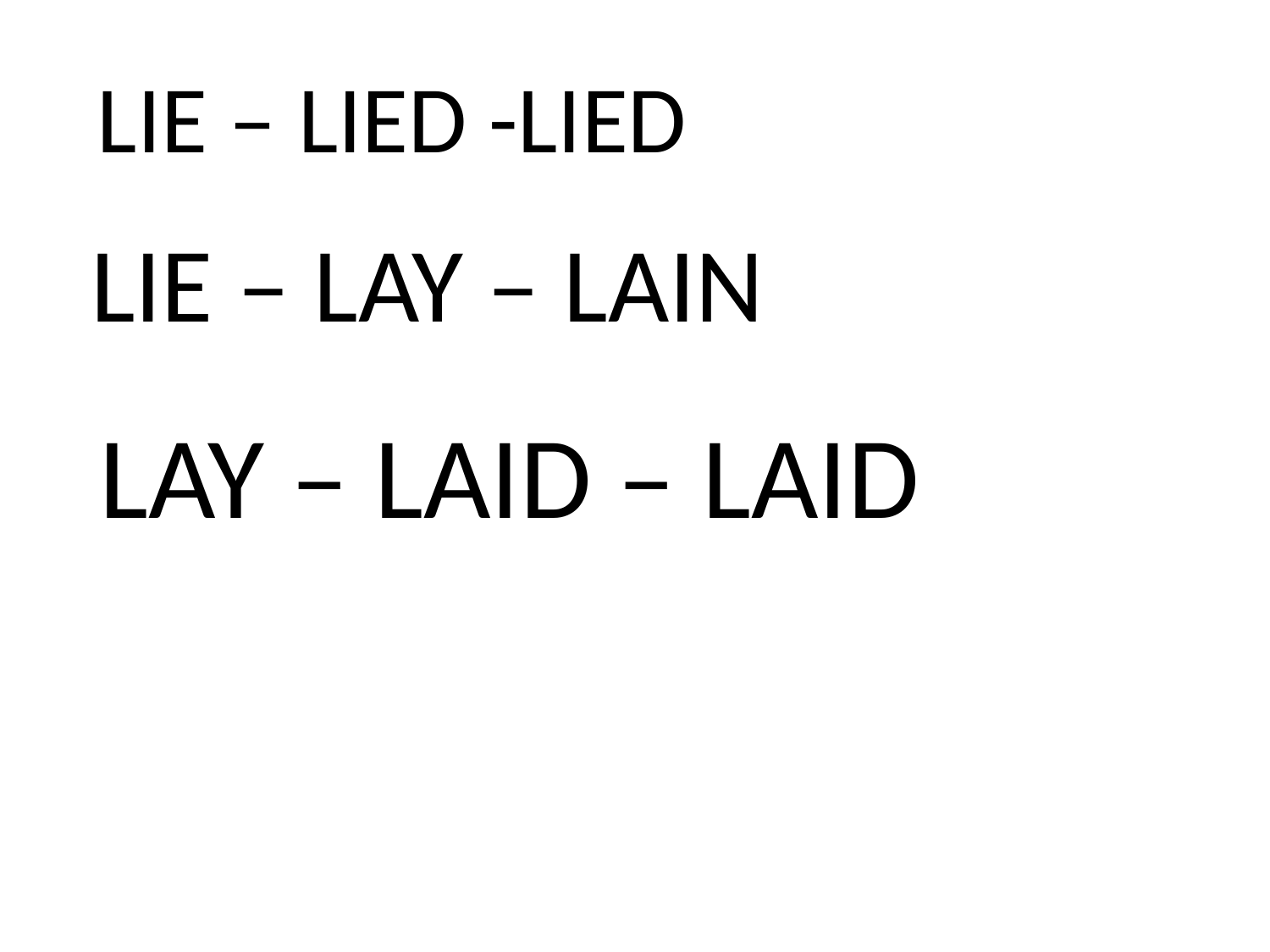

LIE – LIED -LIED
LIE – LAY – LAIN
LAY – LAID – LAID